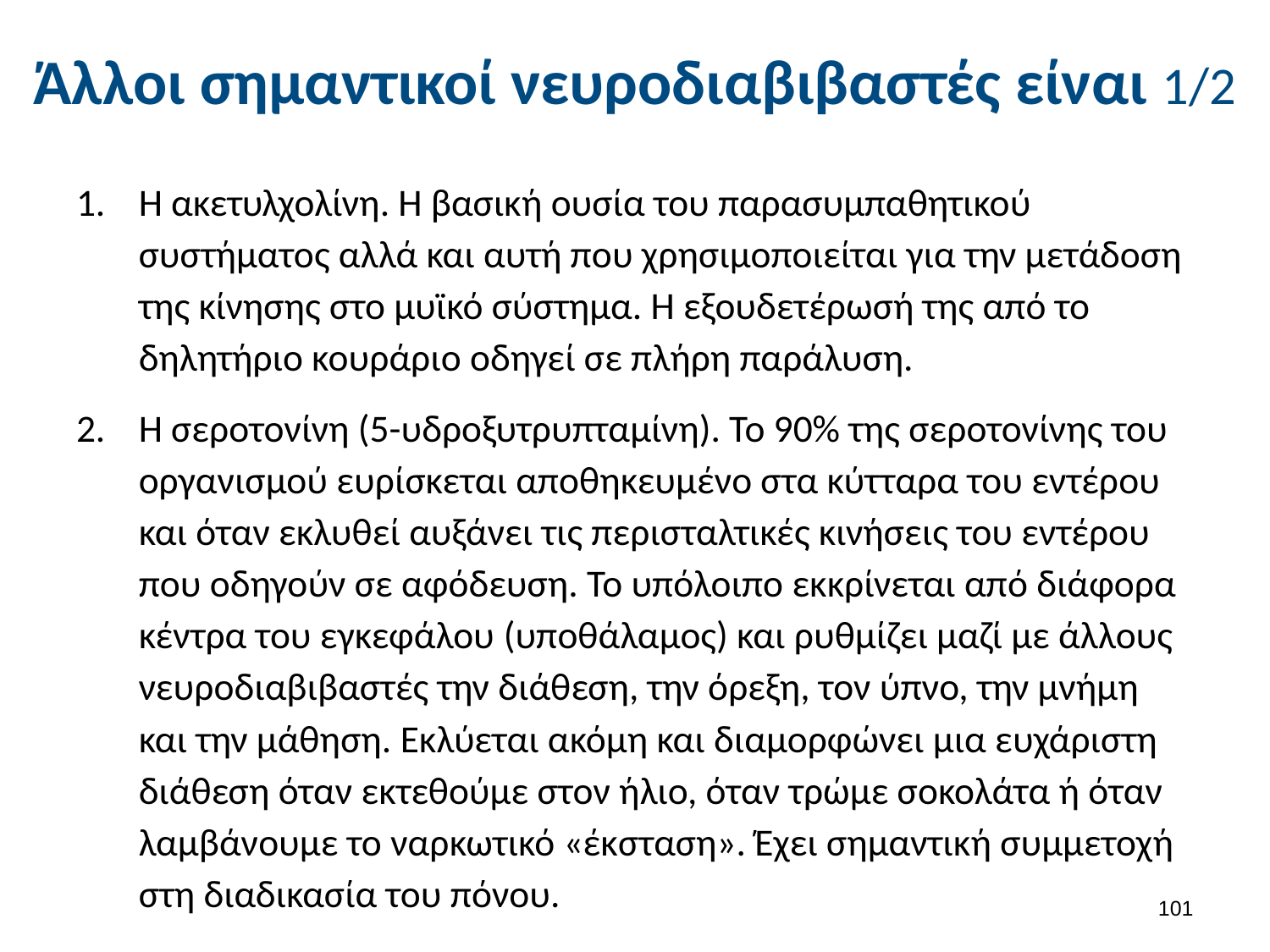

# Άλλοι σημαντικοί νευροδιαβιβαστές είναι 1/2
Η ακετυλχολίνη. Η βασική ουσία του παρασυμπαθητικού συστήματος αλλά και αυτή που χρησιμοποιείται για την μετάδοση της κίνησης στο μυϊκό σύστημα. Η εξουδετέρωσή της από το δηλητήριο κουράριο οδηγεί σε πλήρη παράλυση.
Η σεροτονίνη (5-υδροξυτρυπταμίνη). Το 90% της σεροτονίνης του οργανισμού ευρίσκεται αποθηκευμένο στα κύτταρα του εντέρου και όταν εκλυθεί αυξάνει τις περισταλτικές κινήσεις του εντέρου που οδηγούν σε αφόδευση. Το υπόλοιπο εκκρίνεται από διάφορα κέντρα του εγκεφάλου (υποθάλαμος) και ρυθμίζει μαζί με άλλους νευροδιαβιβαστές την διάθεση, την όρεξη, τον ύπνο, την μνήμη και την μάθηση. Εκλύεται ακόμη και διαμορφώνει μια ευχάριστη διάθεση όταν εκτεθούμε στον ήλιο, όταν τρώμε σοκολάτα ή όταν λαμβάνουμε το ναρκωτικό «έκσταση». Έχει σημαντική συμμετοχή στη διαδικασία του πόνου.
101